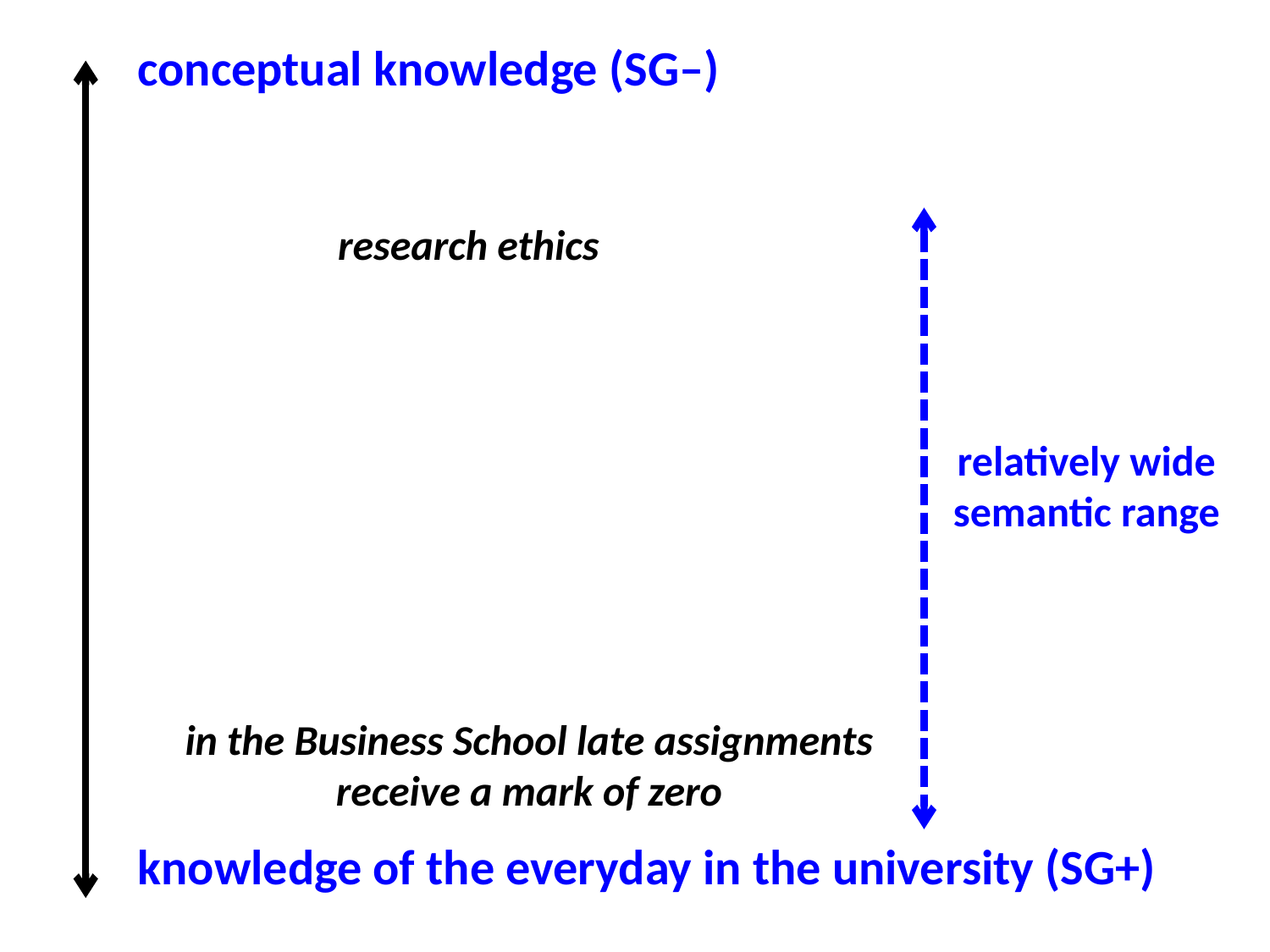

conceptual knowledge (SG–)
research ethics
relatively wide semantic range
in the Business School late assignments receive a mark of zero
knowledge of the everyday in the university (SG+)